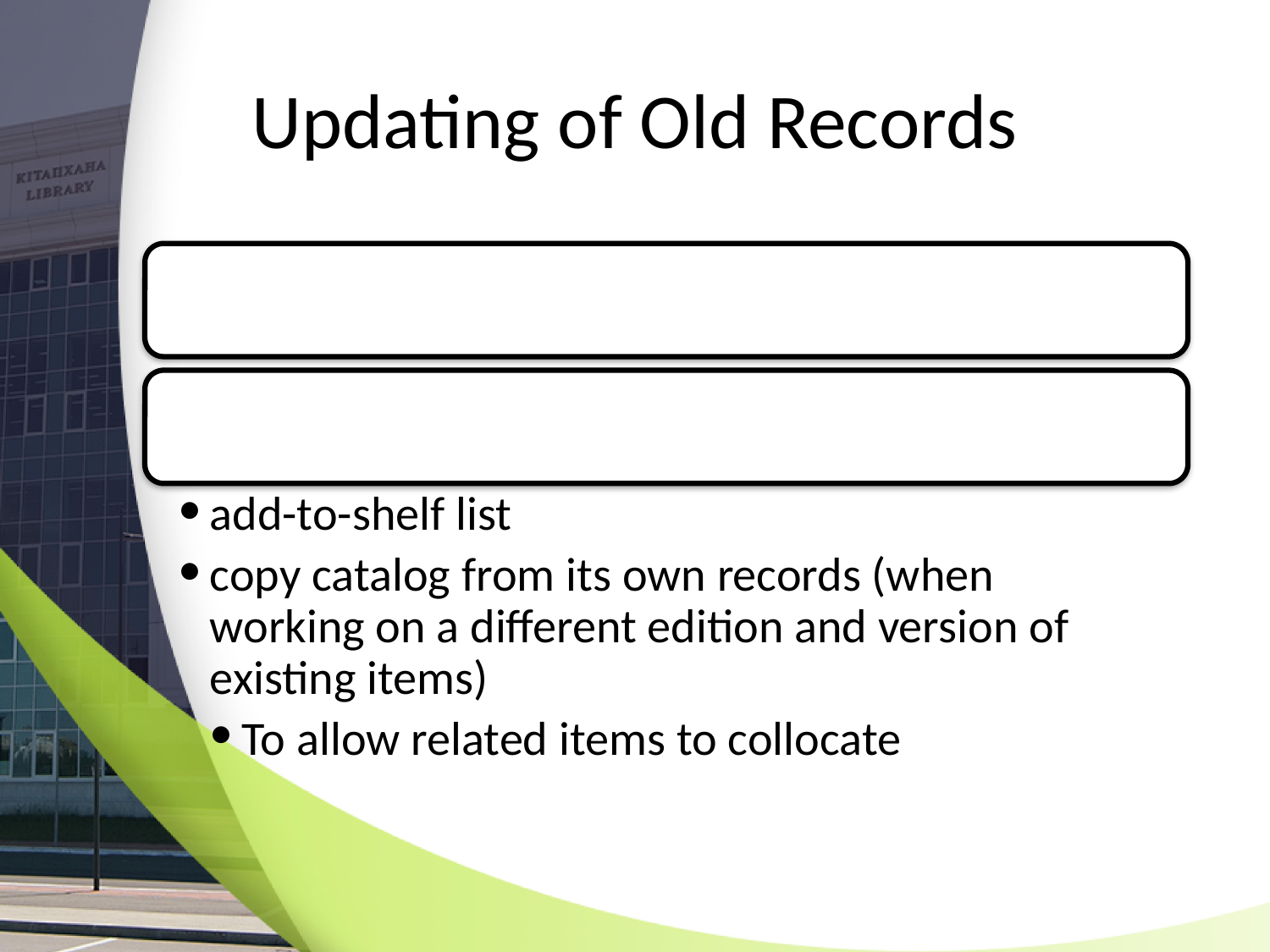

# Updating of Old Records

Not included as part of the plan

Updating performed by select catalogers

add-to-shelf list
copy catalog from its own records (when working on a different edition and version of existing items)
To allow related items to collocate